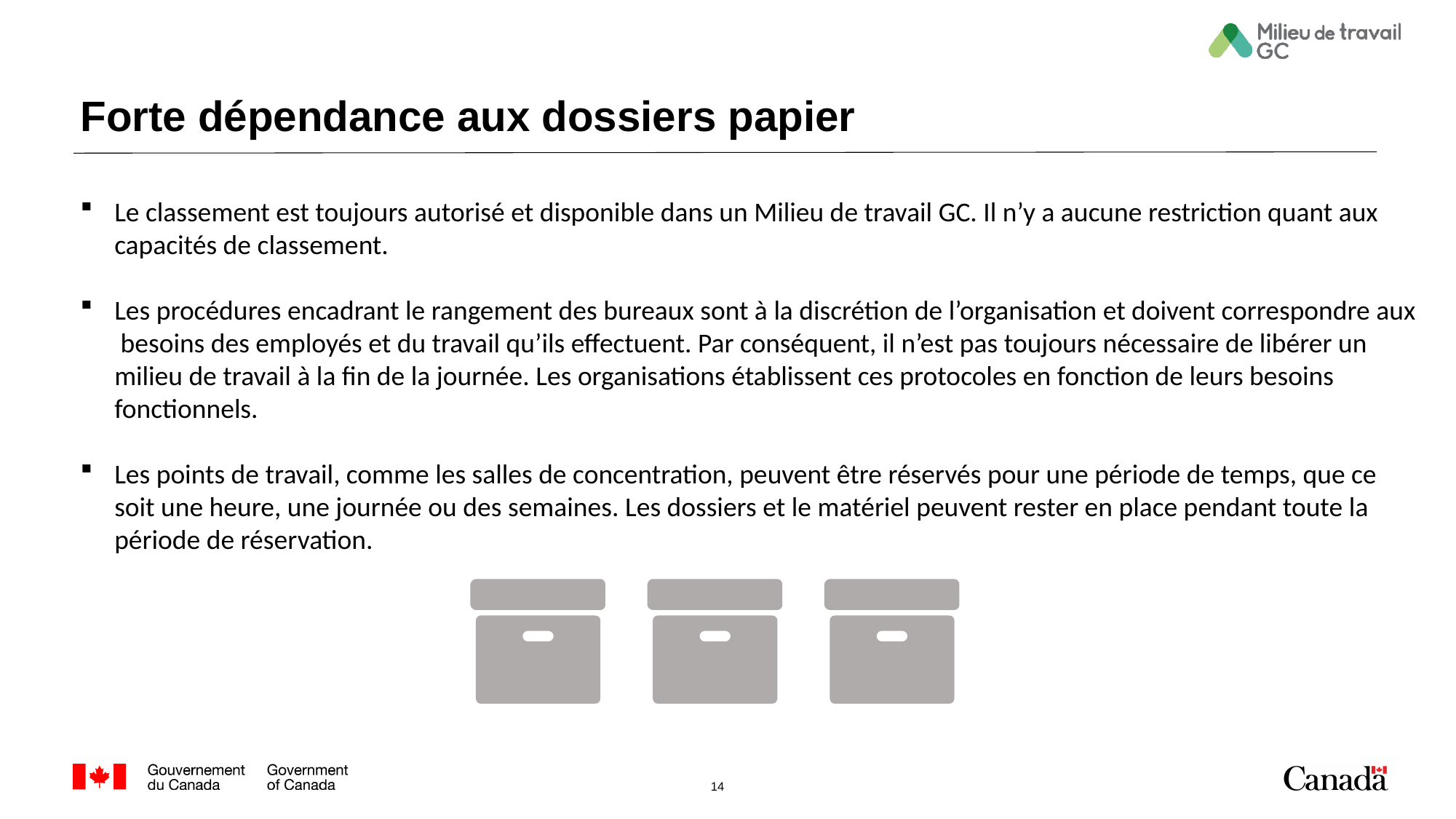

Forte dépendance aux dossiers papier
Le classement est toujours autorisé et disponible dans un Milieu de travail GC. Il n’y a aucune restriction quant aux capacités de classement.

Les procédures encadrant le rangement des bureaux sont à la discrétion de l’organisation et doivent correspondre aux  besoins des employés et du travail qu’ils effectuent. Par conséquent, il n’est pas toujours nécessaire de libérer un milieu de travail à la fin de la journée. Les organisations établissent ces protocoles en fonction de leurs besoins fonctionnels.

Les points de travail, comme les salles de concentration, peuvent être réservés pour une période de temps, que ce soit une heure, une journée ou des semaines. Les dossiers et le matériel peuvent rester en place pendant toute la période de réservation.